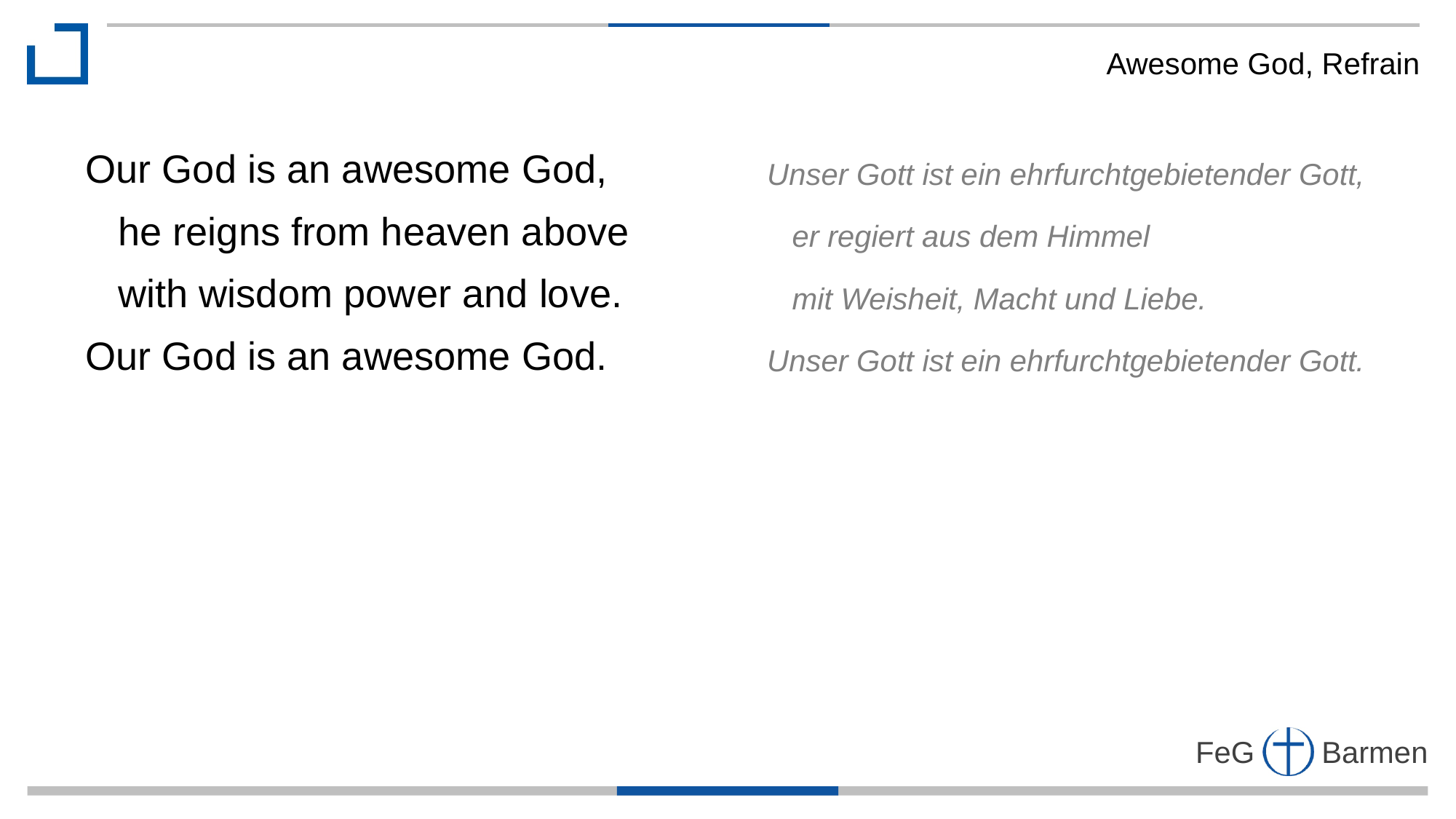

Awesome God, Refrain
Unser Gott ist ein ehrfurchtgebietender Gott,
   er regiert aus dem Himmel
   mit Weisheit, Macht und Liebe.
Unser Gott ist ein ehrfurchtgebietender Gott.
Our God is an awesome God,
   he reigns from heaven above
   with wisdom power and love.
Our God is an awesome God.